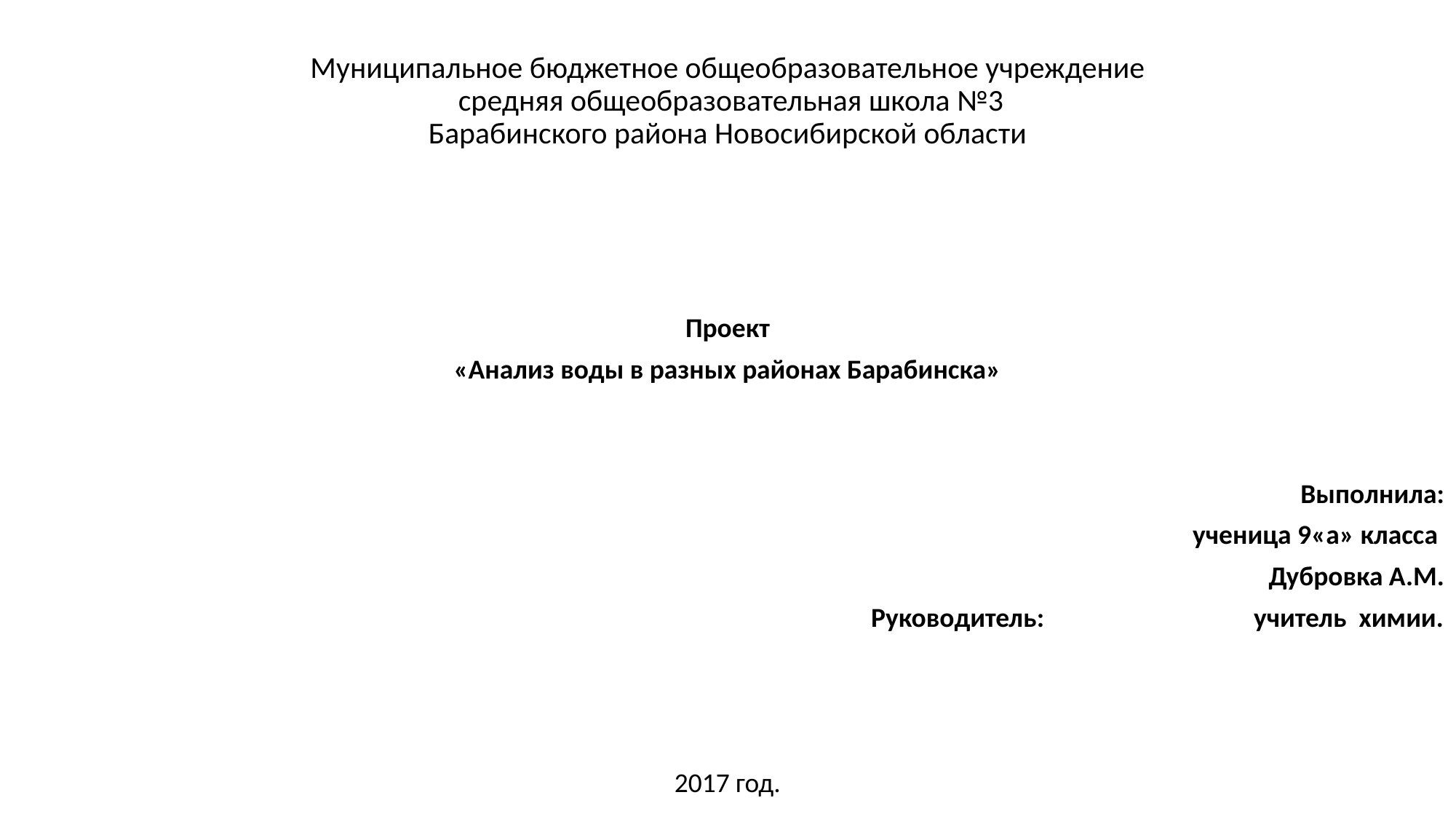

Муниципальное бюджетное общеобразовательное учреждение
 средняя общеобразовательная школа №3
Барабинского района Новосибирской области

Проект
«Анализ воды в разных районах Барабинска»

   Выполнила:
                                                      ученица 9«а» класса
                                                          Дубровка А.М.
Руководитель:                                  учитель  химии.

2017 год.